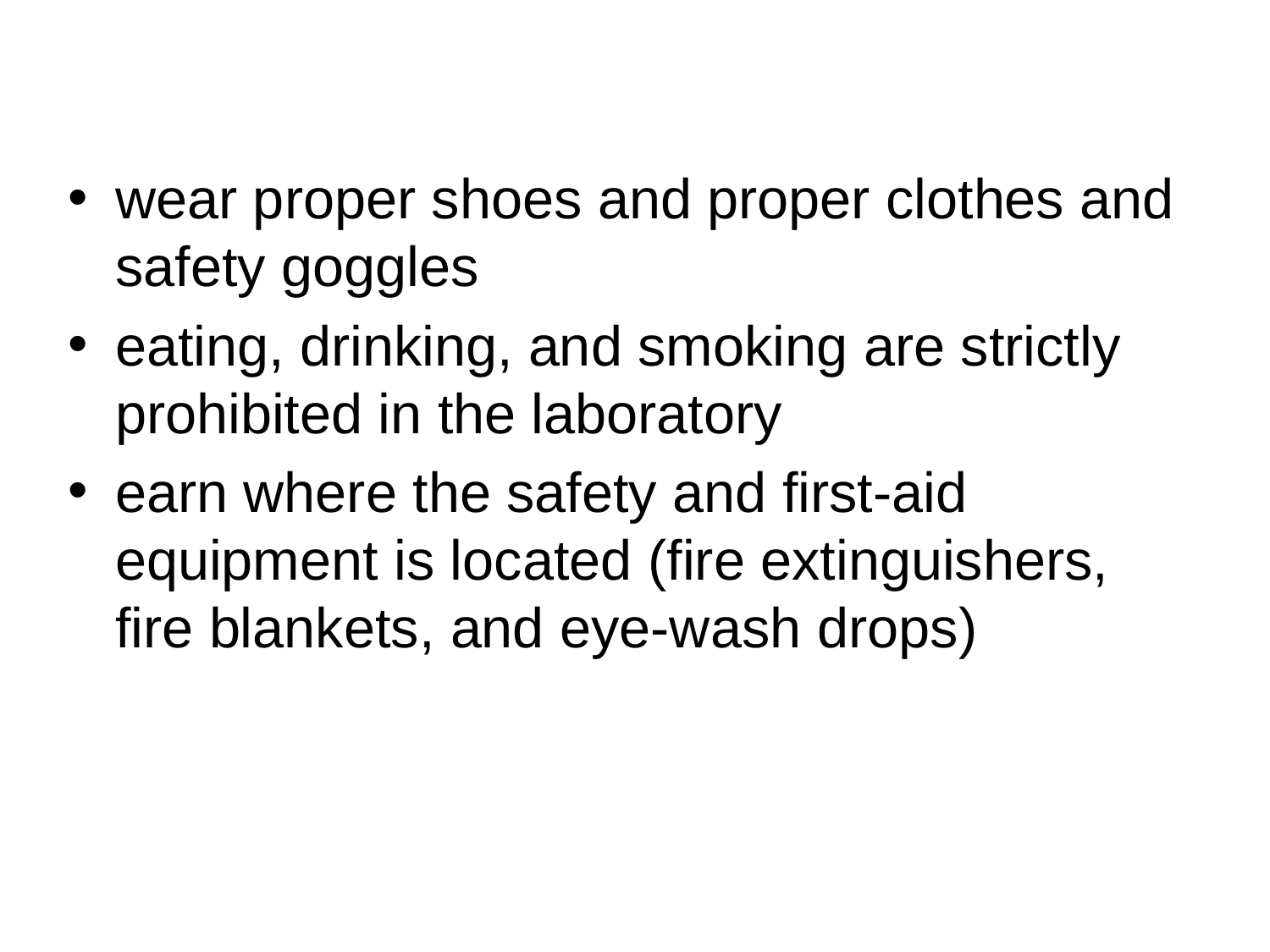

wear proper shoes and proper clothes and safety goggles
eating, drinking, and smoking are strictly prohibited in the laboratory
earn where the safety and first-aid equipment is located (fire extinguishers, fire blankets, and eye-wash drops)